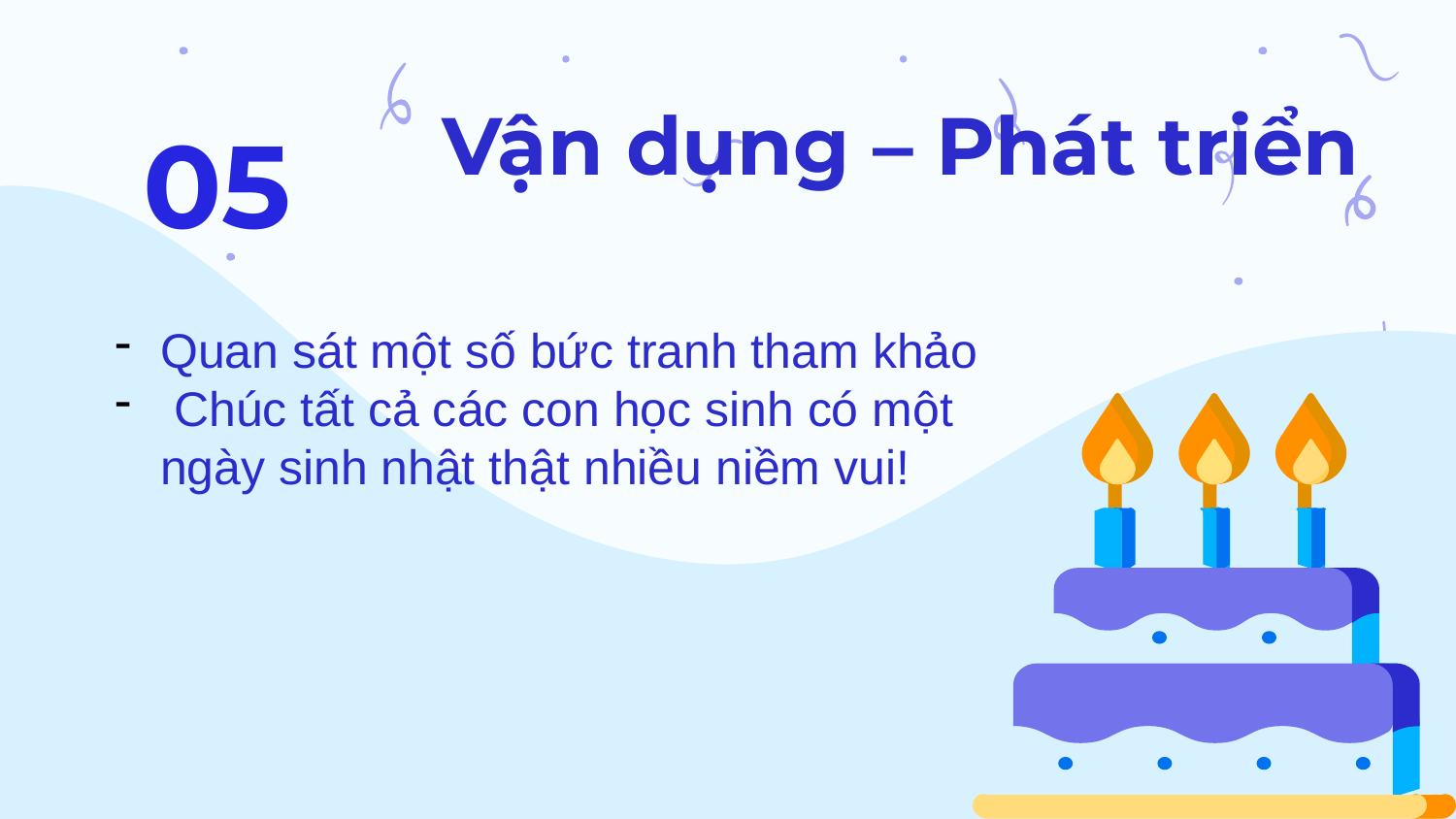

# 05
Vận dụng – Phát triển
Quan sát một số bức tranh tham khảo
 Chúc tất cả các con học sinh có một ngày sinh nhật thật nhiều niềm vui!